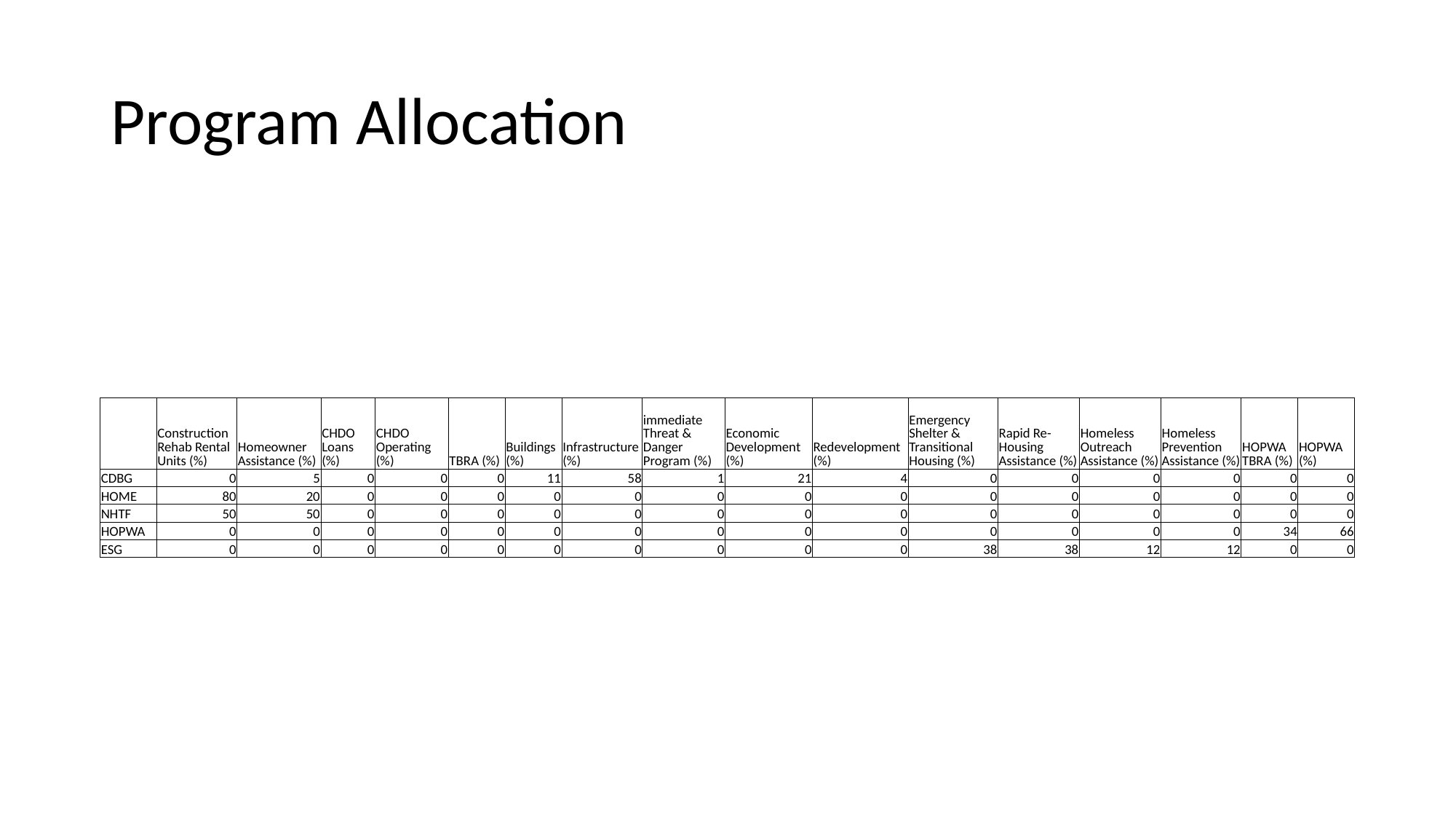

# Program Allocation
|  | Construction Rehab Rental Units (%) | Homeowner Assistance (%) | CHDO Loans (%) | CHDO Operating (%) | TBRA (%) | Buildings (%) | Infrastructure (%) | immediate Threat & Danger Program (%) | Economic Development (%) | Redevelopment (%) | Emergency Shelter & Transitional Housing (%) | Rapid Re-Housing Assistance (%) | Homeless Outreach Assistance (%) | Homeless Prevention Assistance (%) | HOPWA TBRA (%) | HOPWA (%) |
| --- | --- | --- | --- | --- | --- | --- | --- | --- | --- | --- | --- | --- | --- | --- | --- | --- |
| CDBG | 0 | 5 | 0 | 0 | 0 | 11 | 58 | 1 | 21 | 4 | 0 | 0 | 0 | 0 | 0 | 0 |
| HOME | 80 | 20 | 0 | 0 | 0 | 0 | 0 | 0 | 0 | 0 | 0 | 0 | 0 | 0 | 0 | 0 |
| NHTF | 50 | 50 | 0 | 0 | 0 | 0 | 0 | 0 | 0 | 0 | 0 | 0 | 0 | 0 | 0 | 0 |
| HOPWA | 0 | 0 | 0 | 0 | 0 | 0 | 0 | 0 | 0 | 0 | 0 | 0 | 0 | 0 | 34 | 66 |
| ESG | 0 | 0 | 0 | 0 | 0 | 0 | 0 | 0 | 0 | 0 | 38 | 38 | 12 | 12 | 0 | 0 |